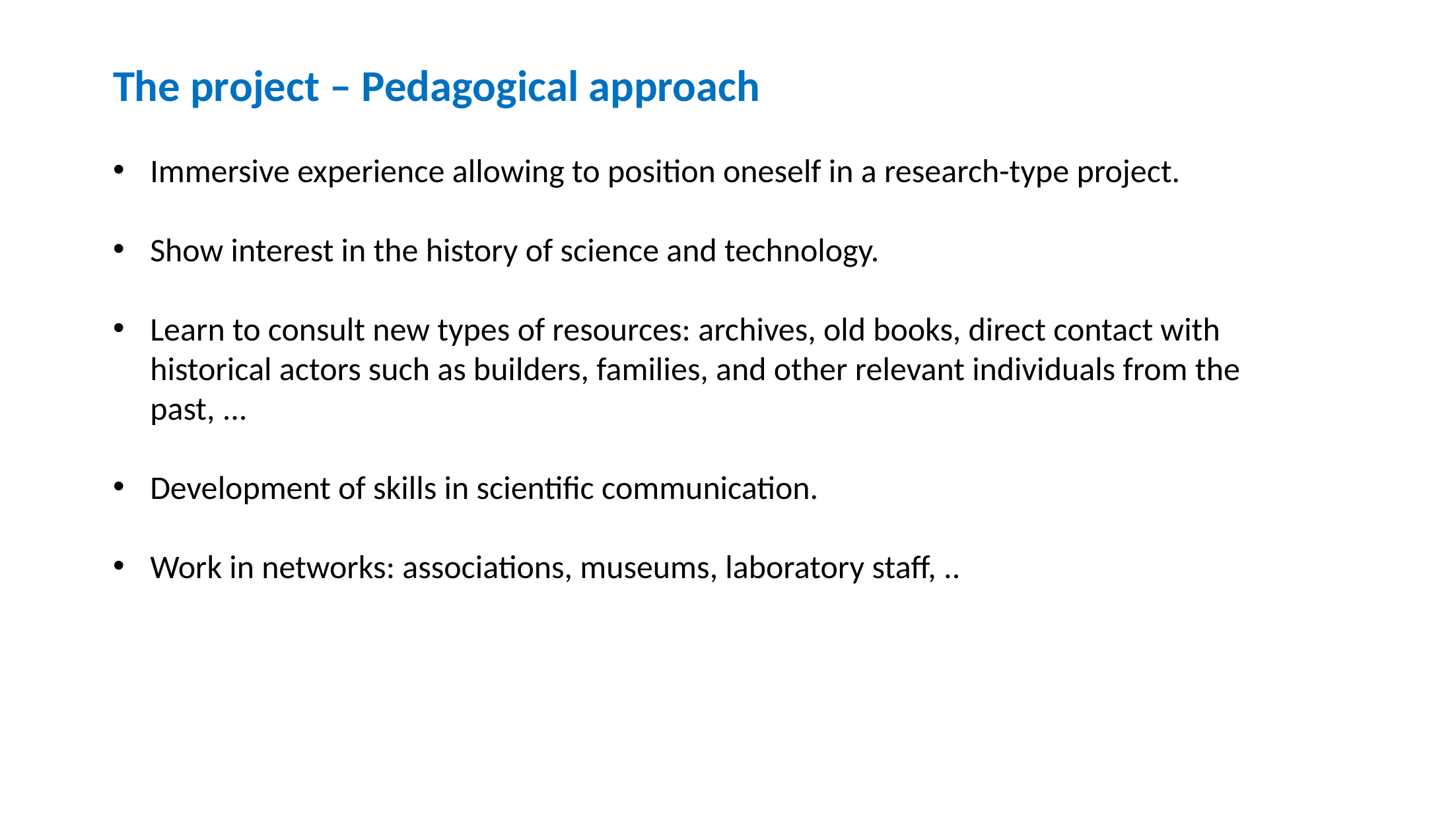

The project – Pedagogical approach

Immersive experience allowing to position oneself in a research-type project.

Show interest in the history of science and technology.

Learn to consult new types of resources: archives, old books, direct contact with historical actors such as builders, families, and other relevant individuals from the past, ...

Development of skills in scientific communication.

Work in networks: associations, museums, laboratory staff, ..